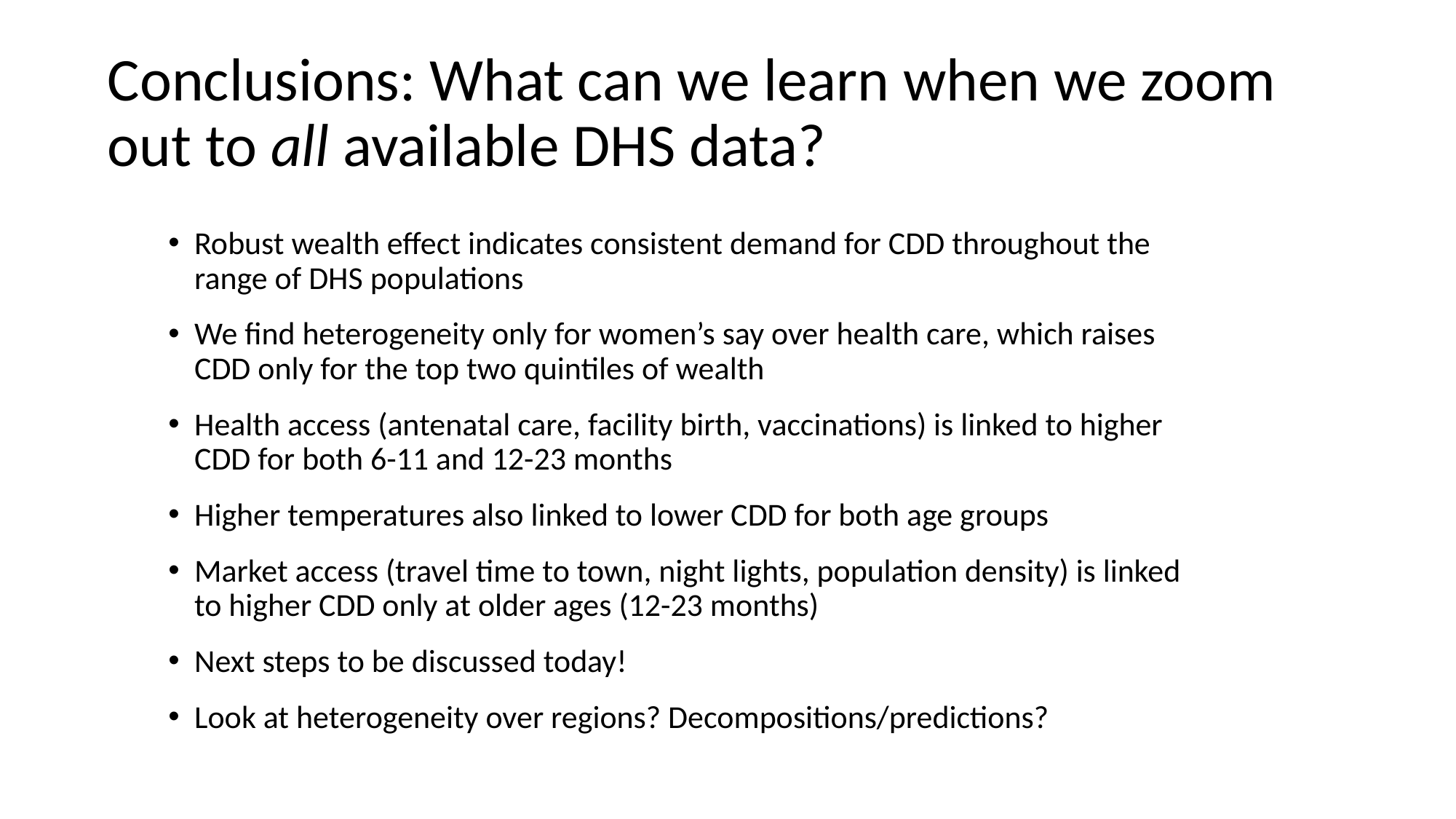

# Conclusions: What can we learn when we zoom out to all available DHS data?
Robust wealth effect indicates consistent demand for CDD throughout the range of DHS populations
We find heterogeneity only for women’s say over health care, which raises CDD only for the top two quintiles of wealth
Health access (antenatal care, facility birth, vaccinations) is linked to higher CDD for both 6-11 and 12-23 months
Higher temperatures also linked to lower CDD for both age groups
Market access (travel time to town, night lights, population density) is linked to higher CDD only at older ages (12-23 months)
Next steps to be discussed today!
Look at heterogeneity over regions? Decompositions/predictions?